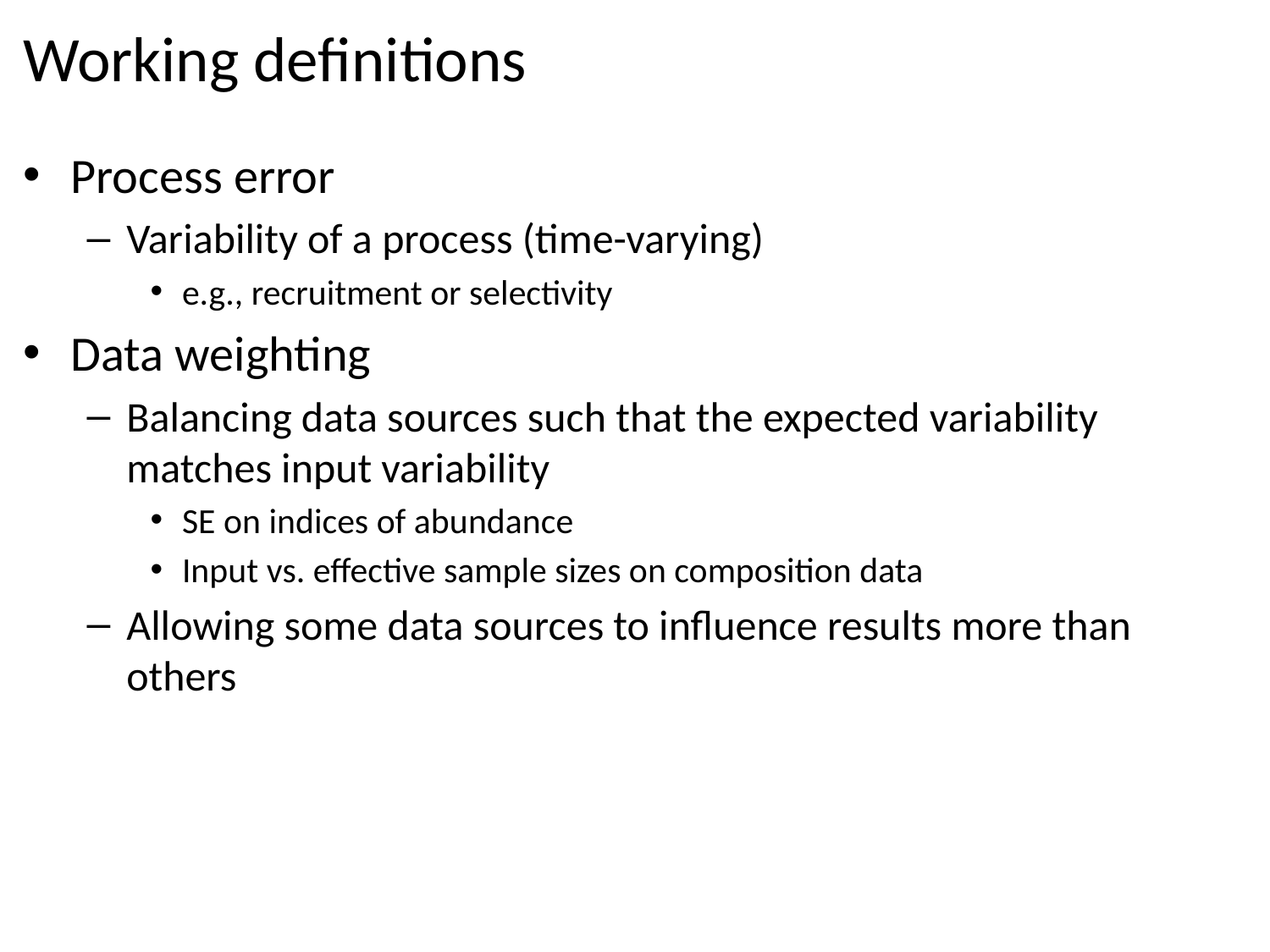

# Working definitions
Process error
Variability of a process (time-varying)
e.g., recruitment or selectivity
Data weighting
Balancing data sources such that the expected variability matches input variability
SE on indices of abundance
Input vs. effective sample sizes on composition data
Allowing some data sources to influence results more than others